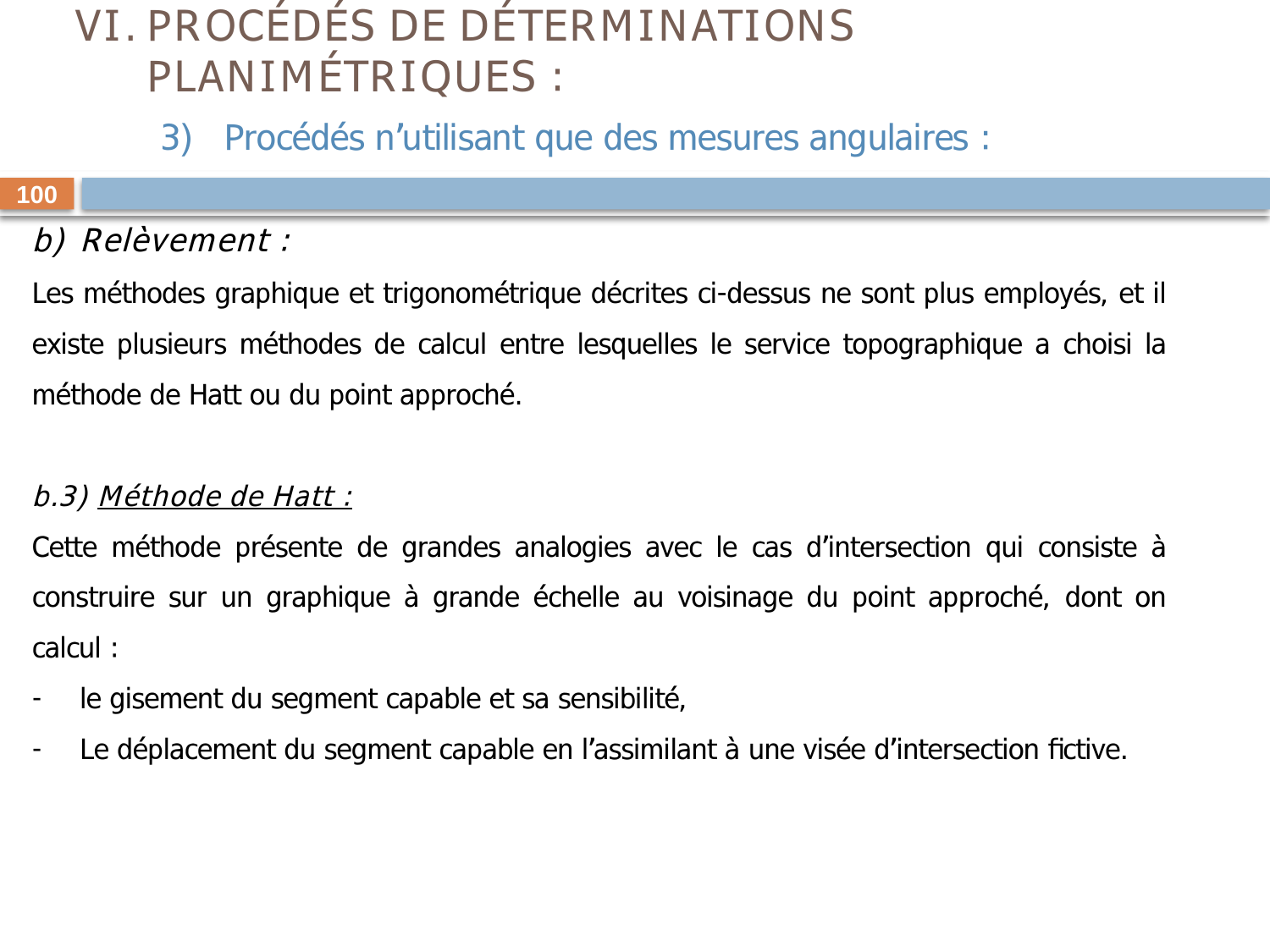

Procédés de déterminations planimétriques :
Procédés n’utilisant que des mesures angulaires :
100
Relèvement :
Les méthodes graphique et trigonométrique décrites ci-dessus ne sont plus employés, et il existe plusieurs méthodes de calcul entre lesquelles le service topographique a choisi la méthode de Hatt ou du point approché.

b.3) Méthode de Hatt :
Cette méthode présente de grandes analogies avec le cas d’intersection qui consiste à construire sur un graphique à grande échelle au voisinage du point approché, dont on calcul :
le gisement du segment capable et sa sensibilité,
Le déplacement du segment capable en l’assimilant à une visée d’intersection fictive.